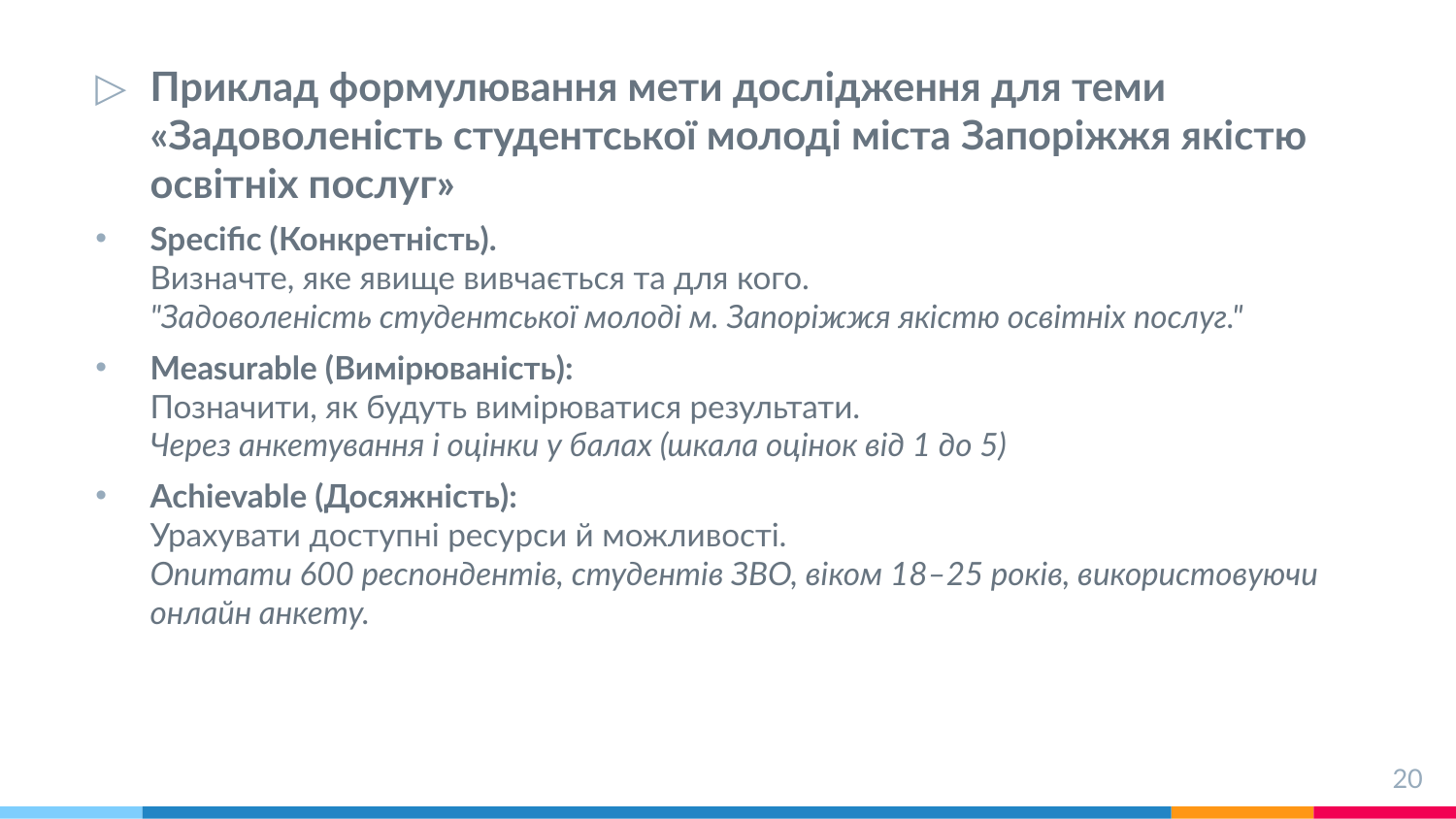

Приклад формулювання мети дослідження для теми «Задоволеність студентської молоді міста Запоріжжя якістю освітніх послуг»
Specific (Конкретність).
Визначте, яке явище вивчається та для кого.
"Задоволеність студентської молоді м. Запоріжжя якістю освітніх послуг."
Measurable (Вимірюваність):
Позначити, як будуть вимірюватися результати.
Через анкетування і оцінки у балах (шкала оцінок від 1 до 5)
Achievable (Досяжність):
Урахувати доступні ресурси й можливості.
Опитати 600 респондентів, студентів ЗВО, віком 18–25 років, використовуючи онлайн анкету.
20